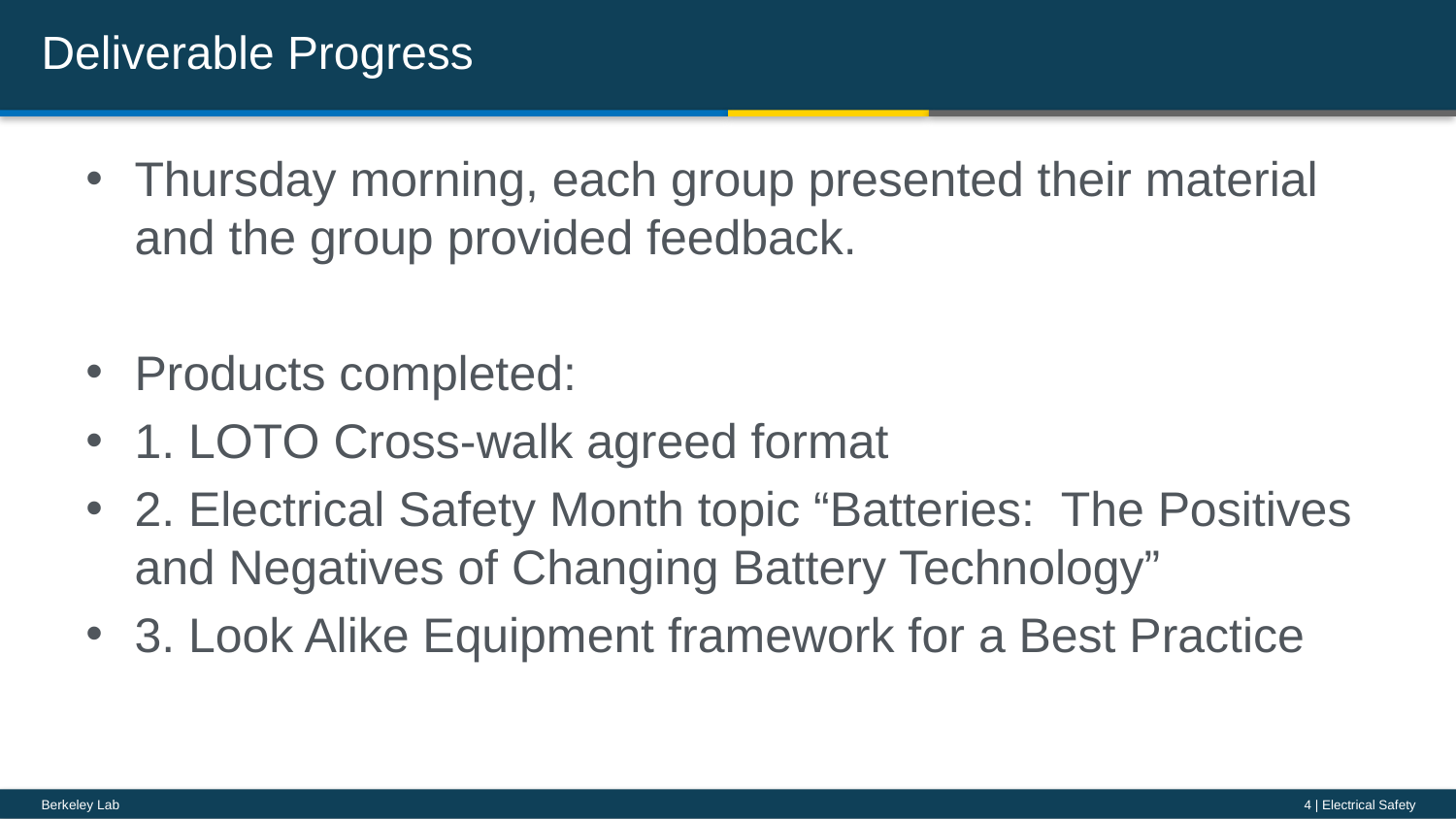

# Deliverable Progress
Thursday morning, each group presented their material and the group provided feedback.

Products completed:
1. LOTO Cross-walk agreed format
2. Electrical Safety Month topic “Batteries:  The Positives and Negatives of Changing Battery Technology”
3. Look Alike Equipment framework for a Best Practice